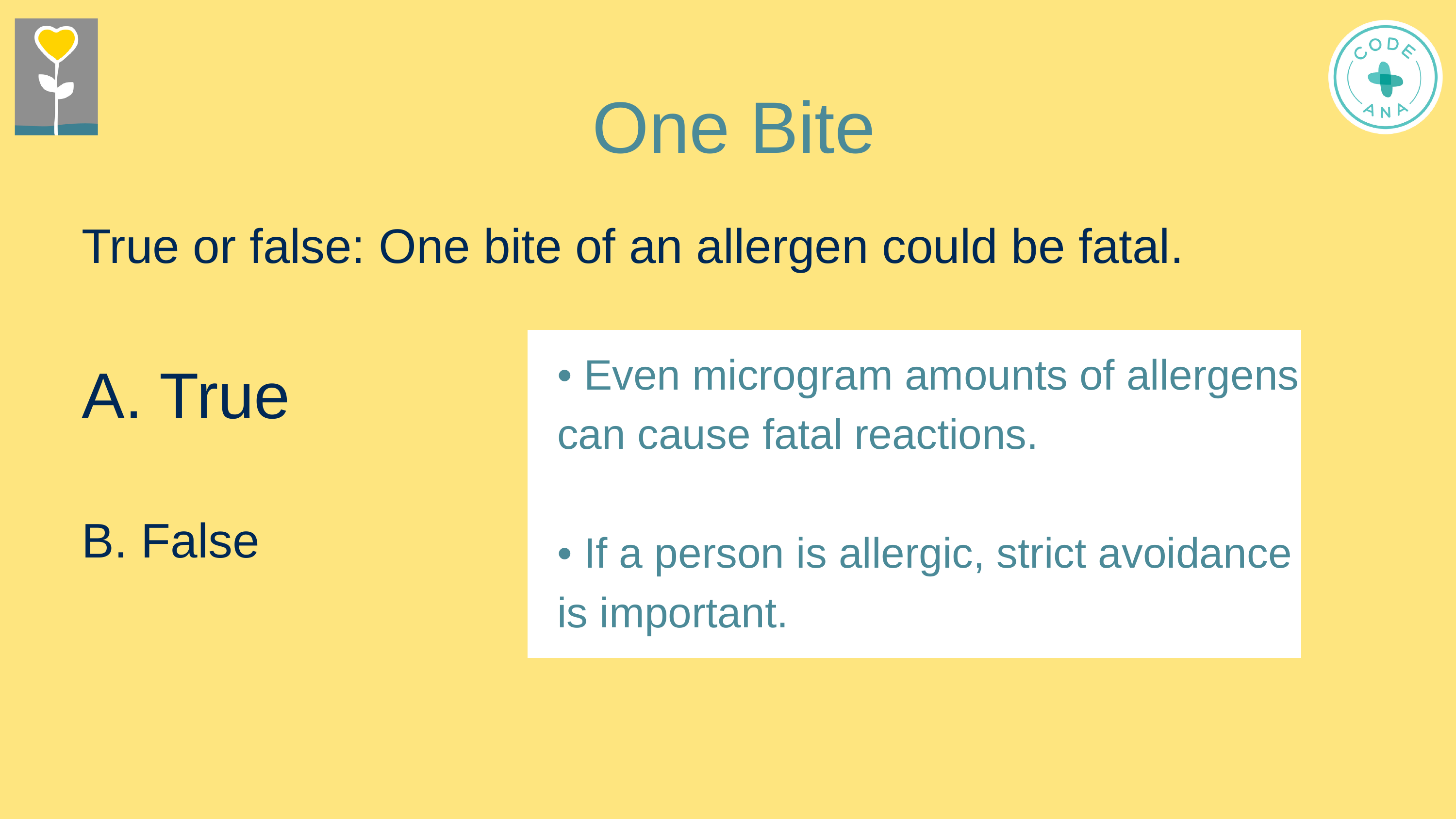

One Bite
True or false: One bite of an allergen could be fatal.

A. True

B. False

• Even microgram amounts of allergens can cause fatal reactions.

• If a person is allergic, strict avoidance is important.